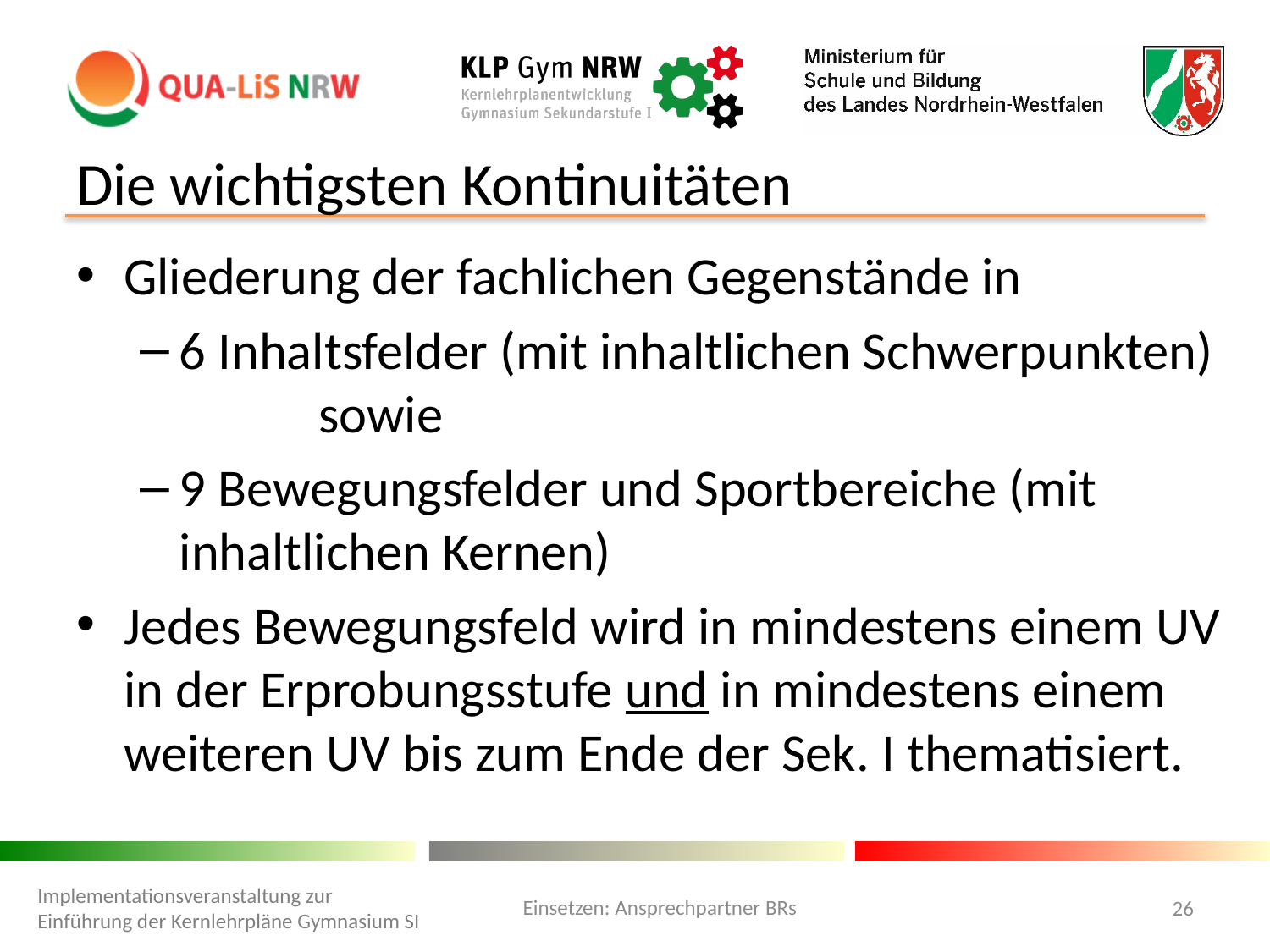

# Die wichtigsten Kontinuitäten
Gliederung der fachlichen Gegenstände in
6 Inhaltsfelder (mit inhaltlichen Schwerpunkten)
	 sowie
9 Bewegungsfelder und Sportbereiche (mit inhaltlichen Kernen)
Jedes Bewegungsfeld wird in mindestens einem UV in der Erprobungsstufe und in mindestens einem weiteren UV bis zum Ende der Sek. I thematisiert.
Einsetzen: Ansprechpartner BRs
Implementationsveranstaltung zur Einführung der Kernlehrpläne Gymnasium SI
26